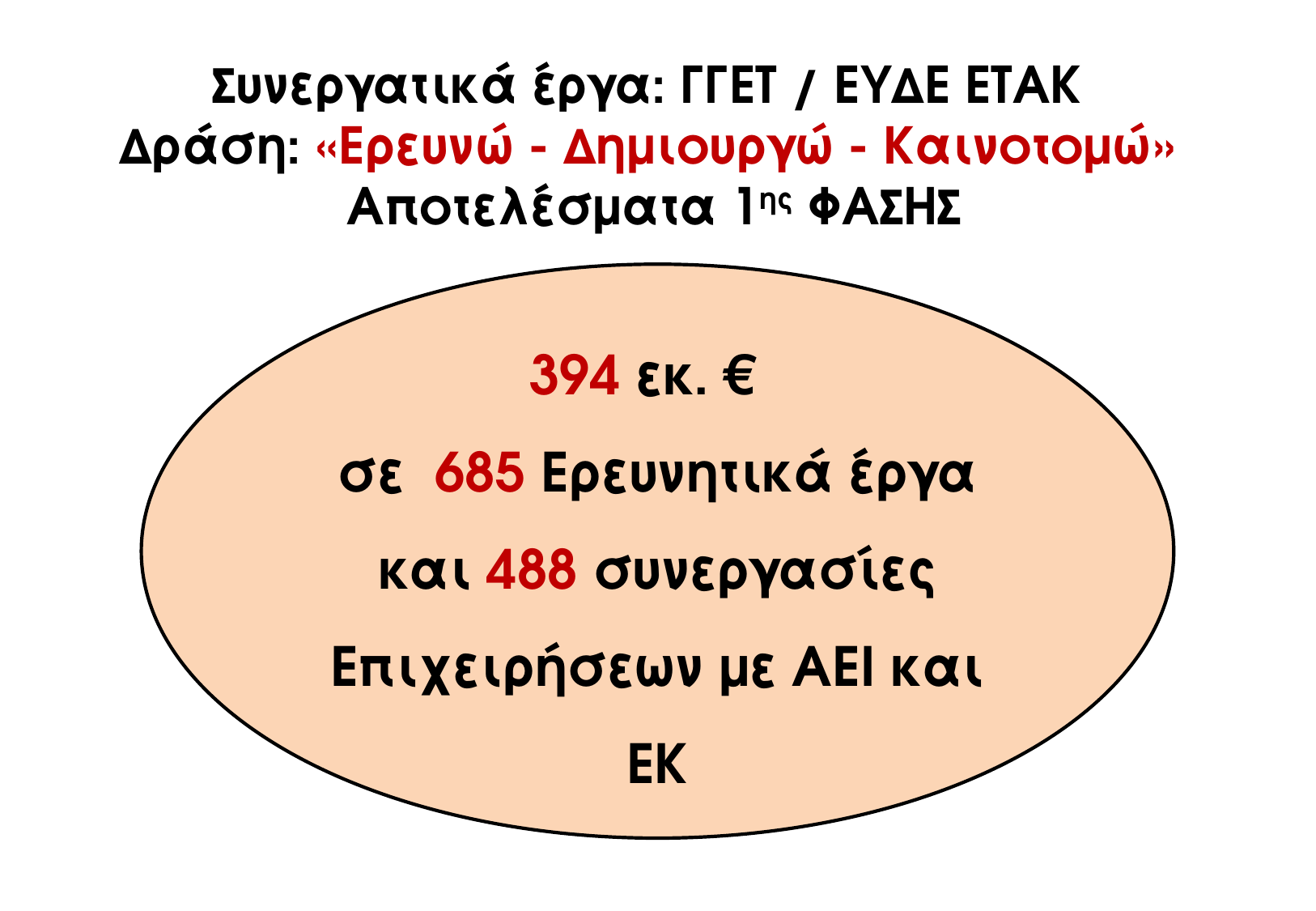

# Συνεργατικά έργα: ΓΓΕΤ / ΕΥΔΕ ΕΤΑΚ Δράση: «Ερευνώ - Δημιουργώ - Καινοτομώ» Αποτελέσματα 1ης ΦΑΣΗΣ
394 εκ. €
σε  685 Ερευνητικά έργα και 488 συνεργασίες Επιχειρήσεων με ΑΕΙ και ΕΚ